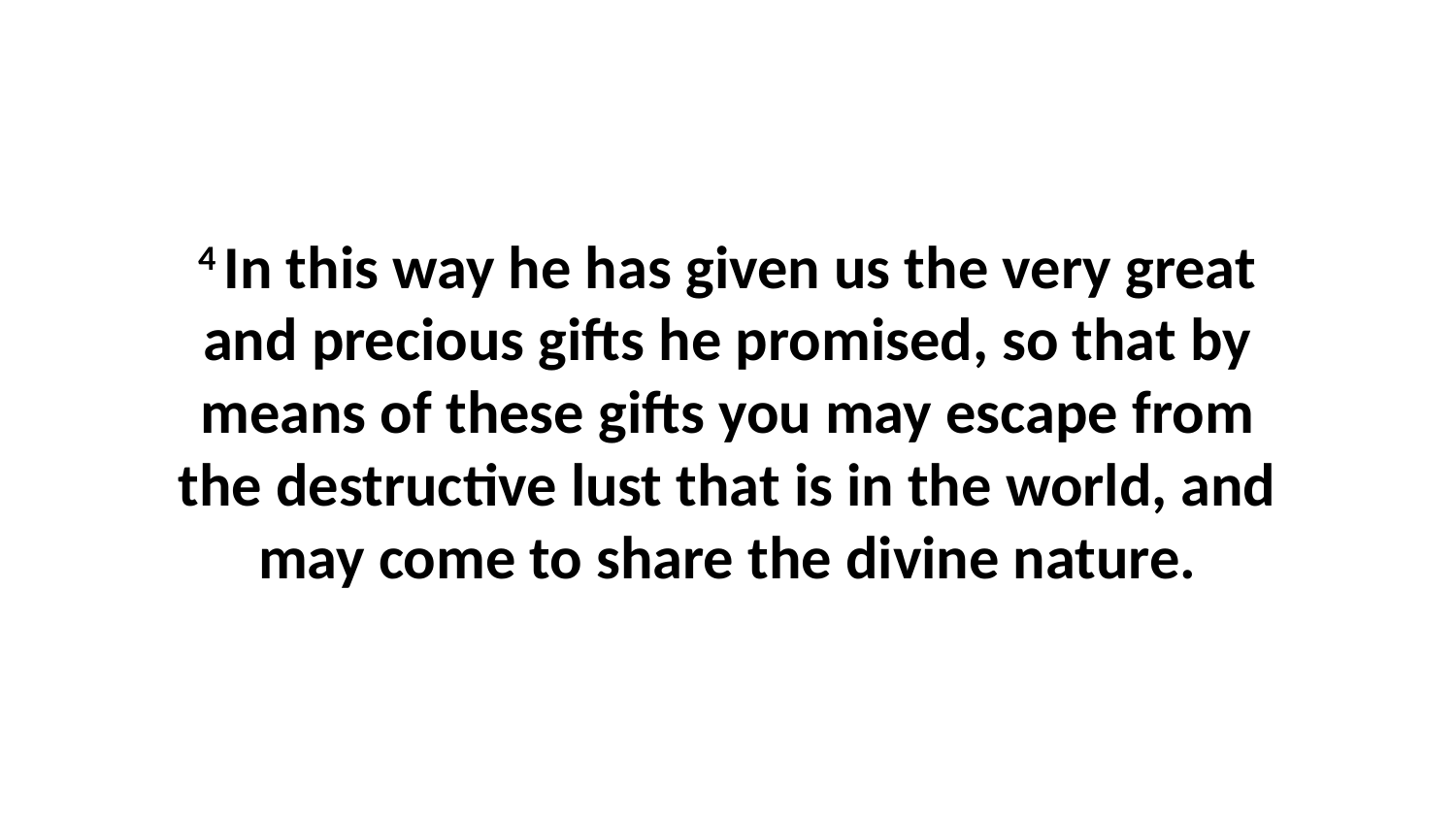

4 In this way he has given us the very great and precious gifts he promised, so that by means of these gifts you may escape from the destructive lust that is in the world, and may come to share the divine nature.